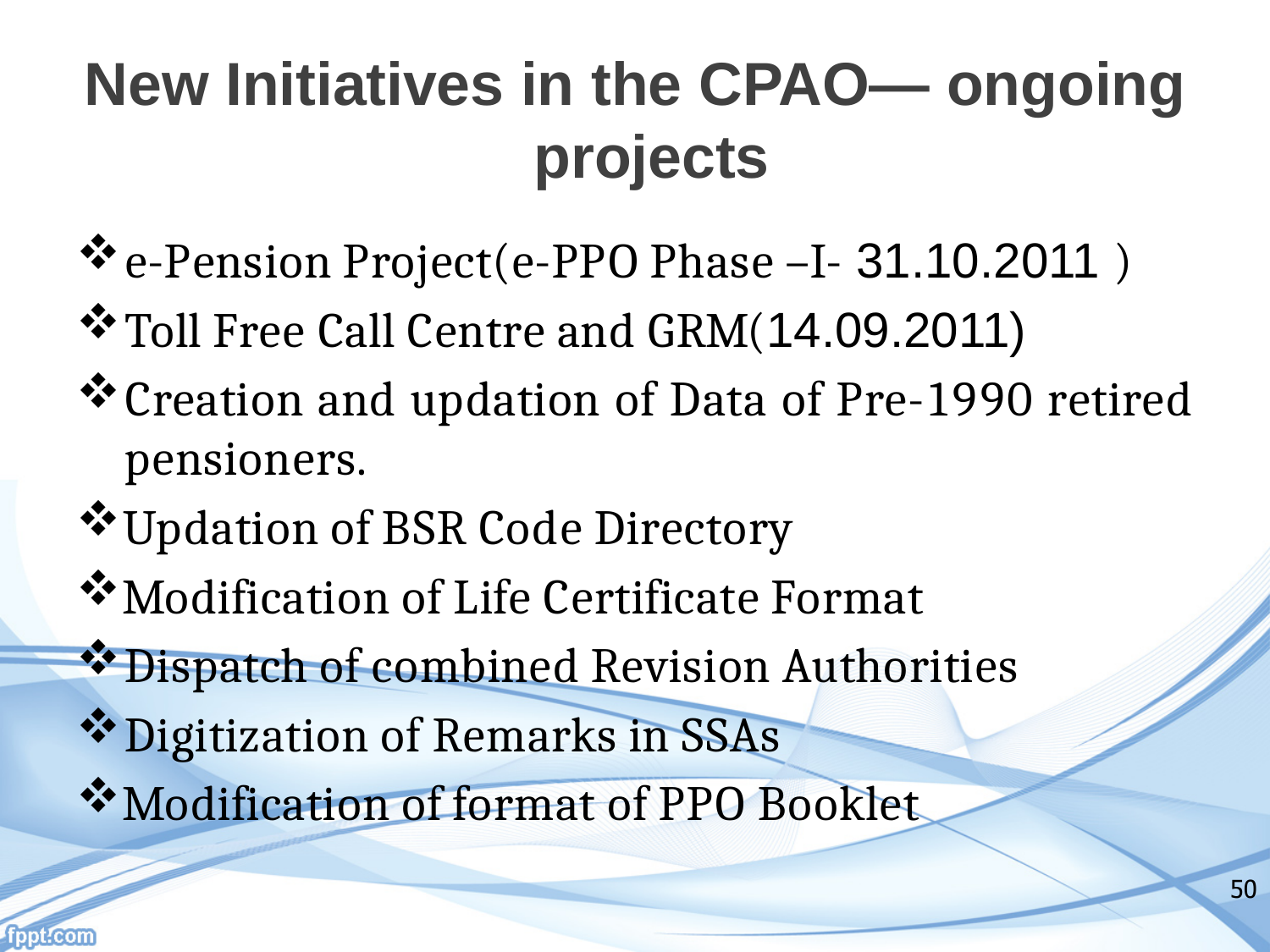

# New Initiatives in the CPAO— ongoing   projects
e-Pension Project(e-PPO Phase –I- 31.10.2011 )
Toll Free Call Centre and GRM(14.09.2011)
Creation and updation of Data of Pre-1990 retired pensioners.
Updation of BSR Code Directory
Modification of Life Certificate Format
Dispatch of combined Revision Authorities
Digitization of Remarks in SSAs
Modification of format of PPO Booklet
50